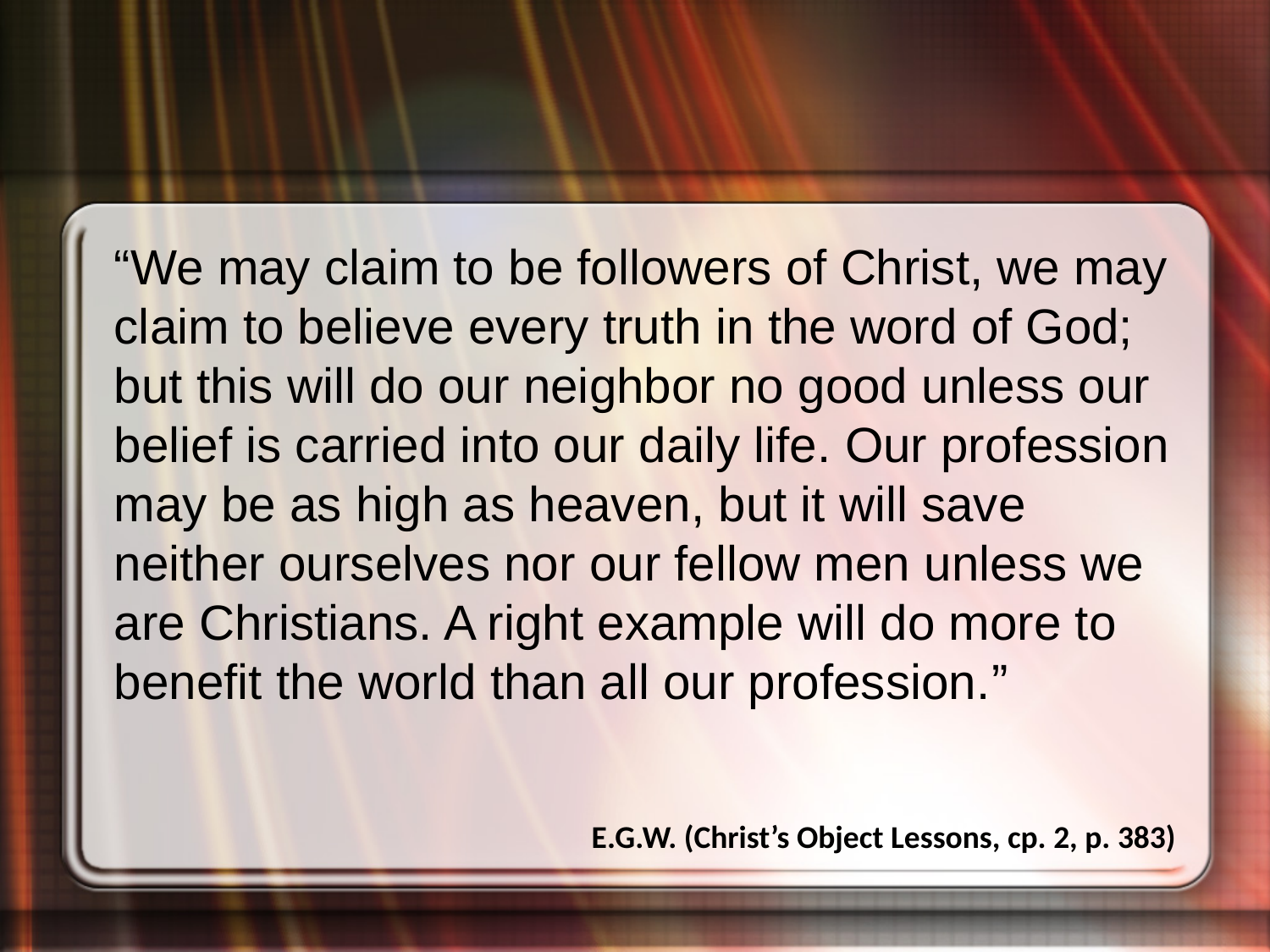

“We may claim to be followers of Christ, we may claim to believe every truth in the word of God; but this will do our neighbor no good unless our belief is carried into our daily life. Our profession may be as high as heaven, but it will save neither ourselves nor our fellow men unless we are Christians. A right example will do more to benefit the world than all our profession.”
E.G.W. (Christ’s Object Lessons, cp. 2, p. 383)